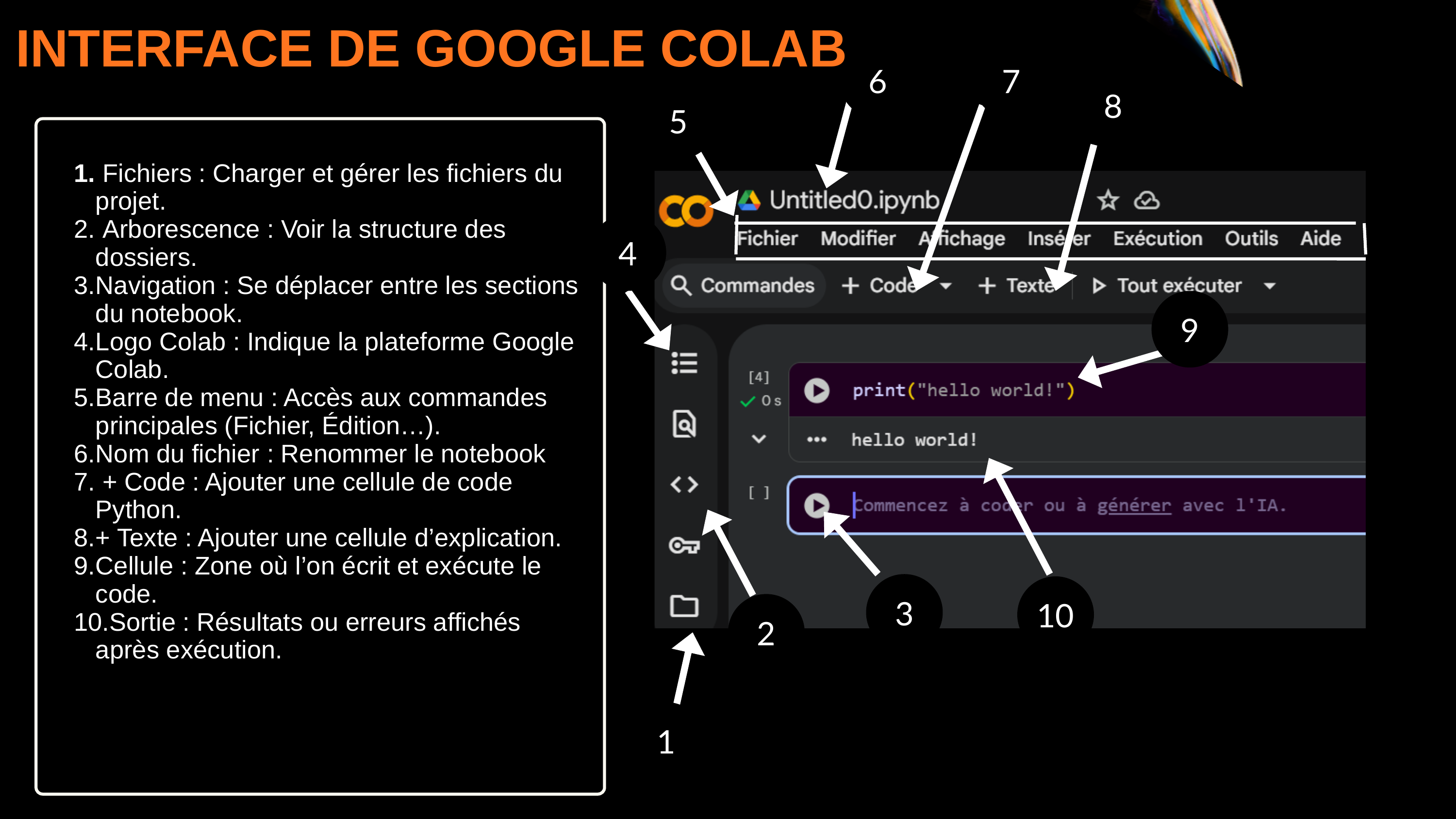

INTERFACE DE GOOGLE COLAB

6

7

8

5

 Fichiers : Charger et gérer les fichiers du projet.
 Arborescence : Voir la structure des dossiers.
Navigation : Se déplacer entre les sections du notebook.
Logo Colab : Indique la plateforme Google Colab.
Barre de menu : Accès aux commandes principales (Fichier, Édition…).
Nom du fichier : Renommer le notebook
 + Code : Ajouter une cellule de code Python.
+ Texte : Ajouter une cellule d’explication.
Cellule : Zone où l’on écrit et exécute le code.
Sortie : Résultats ou erreurs affichés après exécution.

4

9

5

3

10

2

1